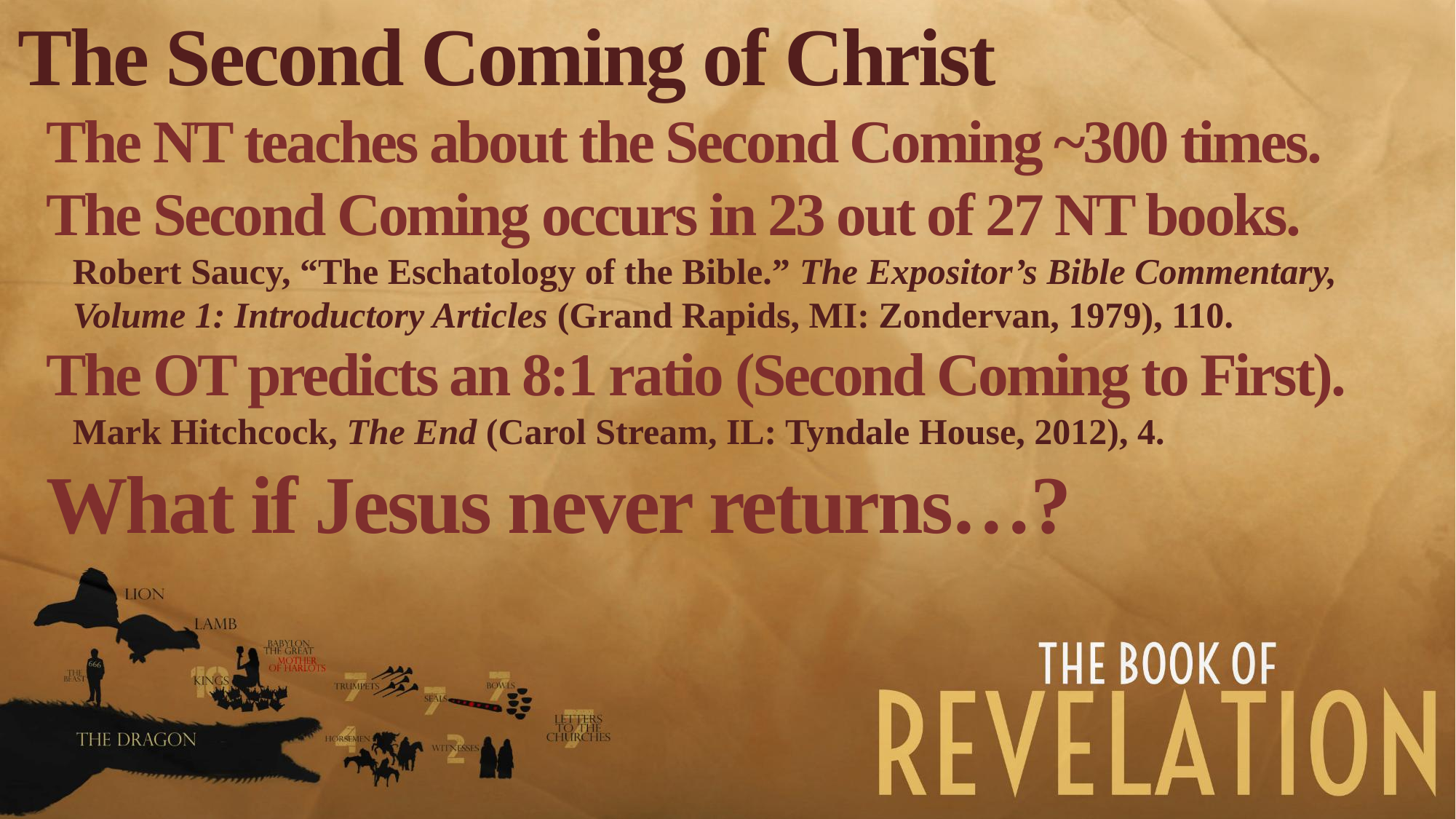

The Second Coming of Christ
The NT teaches about the Second Coming ~300 times.
The Second Coming occurs in 23 out of 27 NT books.
Robert Saucy, “The Eschatology of the Bible.” The Expositor’s Bible Commentary, Volume 1: Introductory Articles (Grand Rapids, MI: Zondervan, 1979), 110.
The OT predicts an 8:1 ratio (Second Coming to First).
Mark Hitchcock, The End (Carol Stream, IL: Tyndale House, 2012), 4.
What if Jesus never returns…?